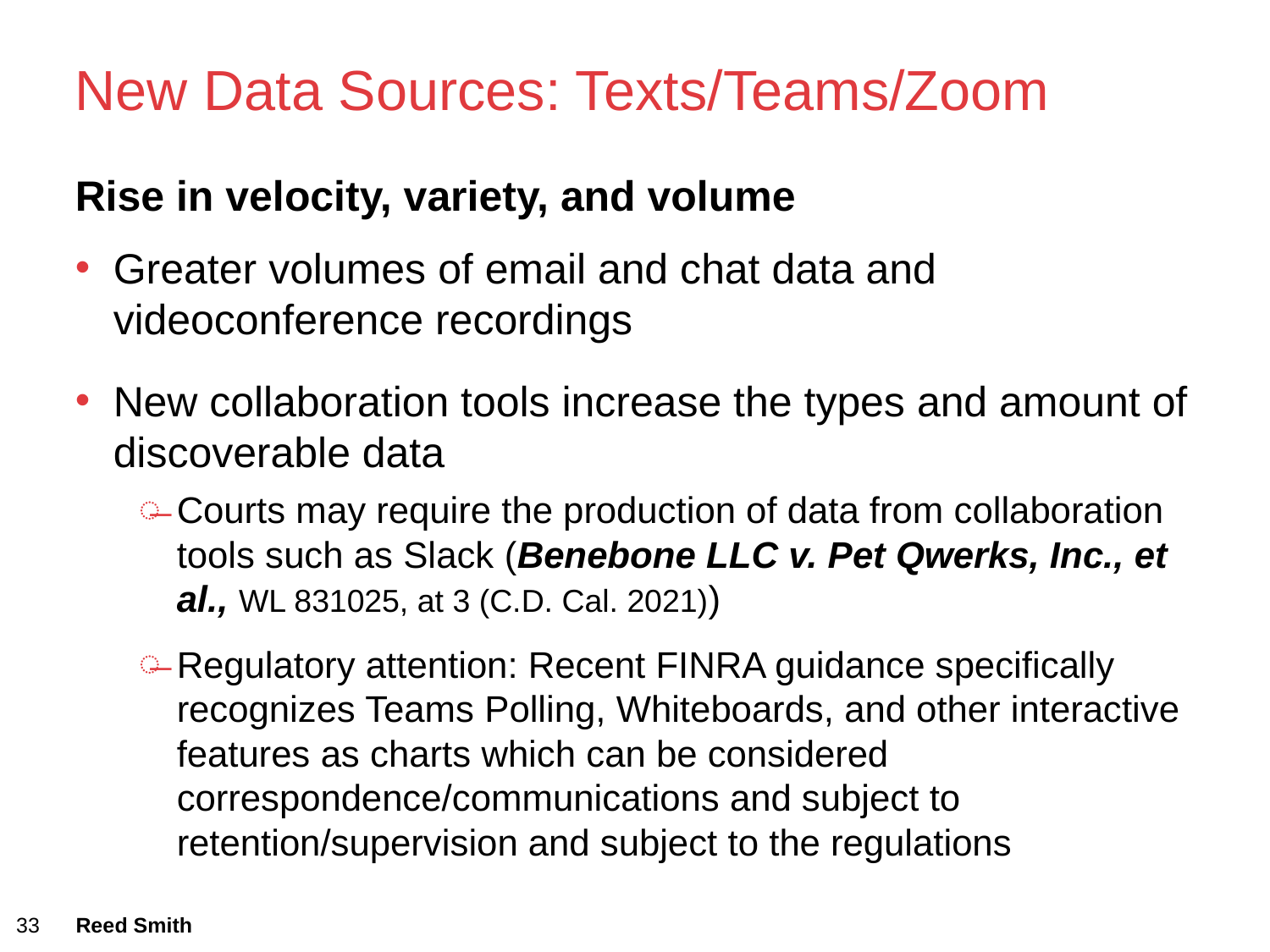

# New Data Sources: Texts/Teams/Zoom
Rise in velocity, variety, and volume
Greater volumes of email and chat data and videoconference recordings
New collaboration tools increase the types and amount of discoverable data
Courts may require the production of data from collaboration tools such as Slack (Benebone LLC v. Pet Qwerks, Inc., et al., WL 831025, at 3 (C.D. Cal. 2021))
Regulatory attention: Recent FINRA guidance specifically recognizes Teams Polling, Whiteboards, and other interactive features as charts which can be considered correspondence/communications and subject to retention/supervision and subject to the regulations

33